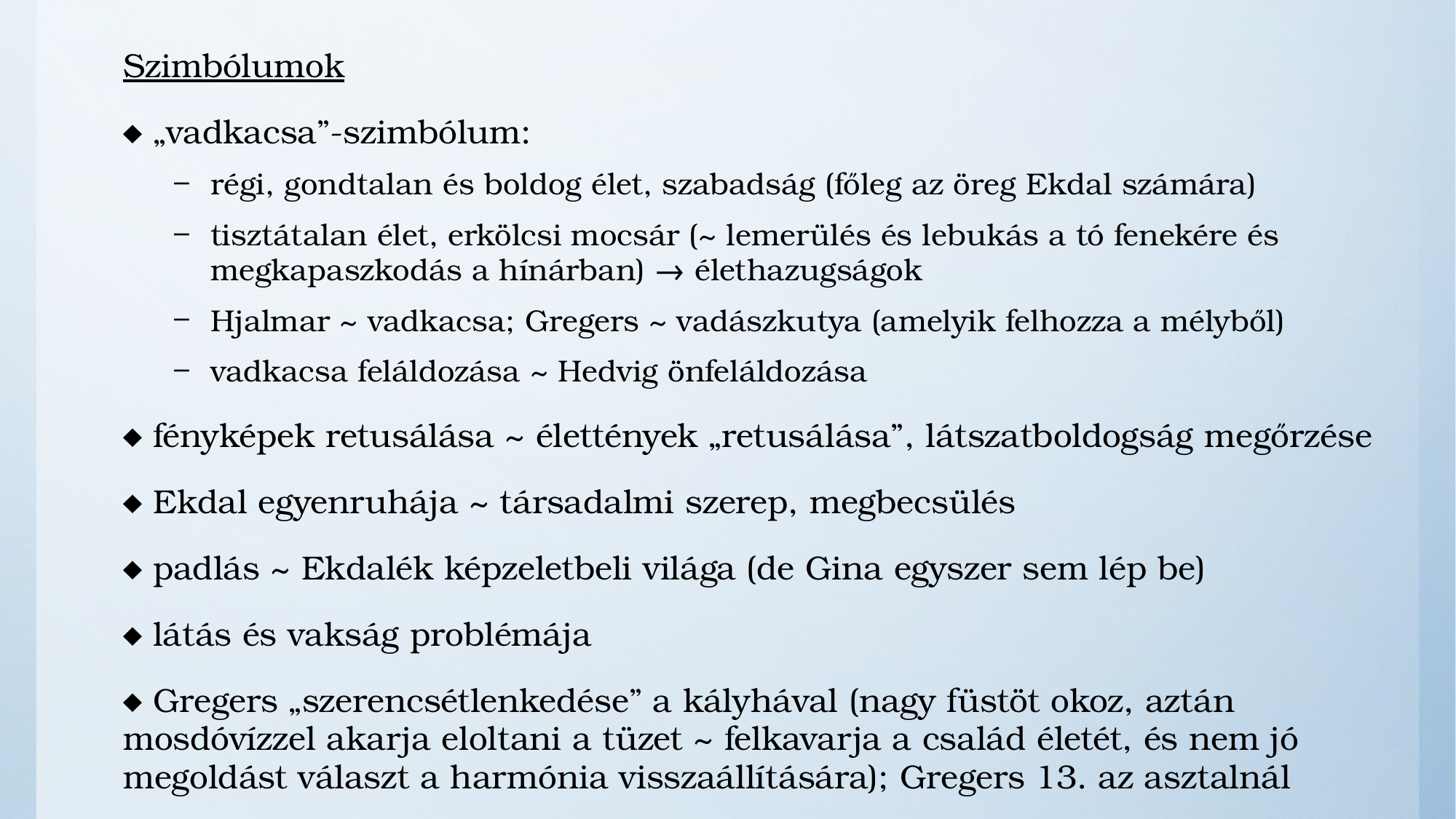

Szimbólumok
♦ „vadkacsa”-szimbólum:
régi, gondtalan és boldog élet, szabadság (főleg az öreg Ekdal számára)
tisztátalan élet, erkölcsi mocsár (~ lemerülés és lebukás a tó fenekére és megkapaszkodás a hínárban) → élethazugságok
Hjalmar ~ vadkacsa; Gregers ~ vadászkutya (amelyik felhozza a mélyből)
vadkacsa feláldozása ~ Hedvig önfeláldozása
♦ fényképek retusálása ~ élettények „retusálása”, látszatboldogság megőrzése
♦ Ekdal egyenruhája ~ társadalmi szerep, megbecsülés
♦ padlás ~ Ekdalék képzeletbeli világa (de Gina egyszer sem lép be)
♦ látás és vakság problémája
♦ Gregers „szerencsétlenkedése” a kályhával (nagy füstöt okoz, aztán mosdóvízzel akarja eloltani a tüzet ~ felkavarja a család életét, és nem jó megoldást választ a harmónia visszaállítására); Gregers 13. az asztalnál